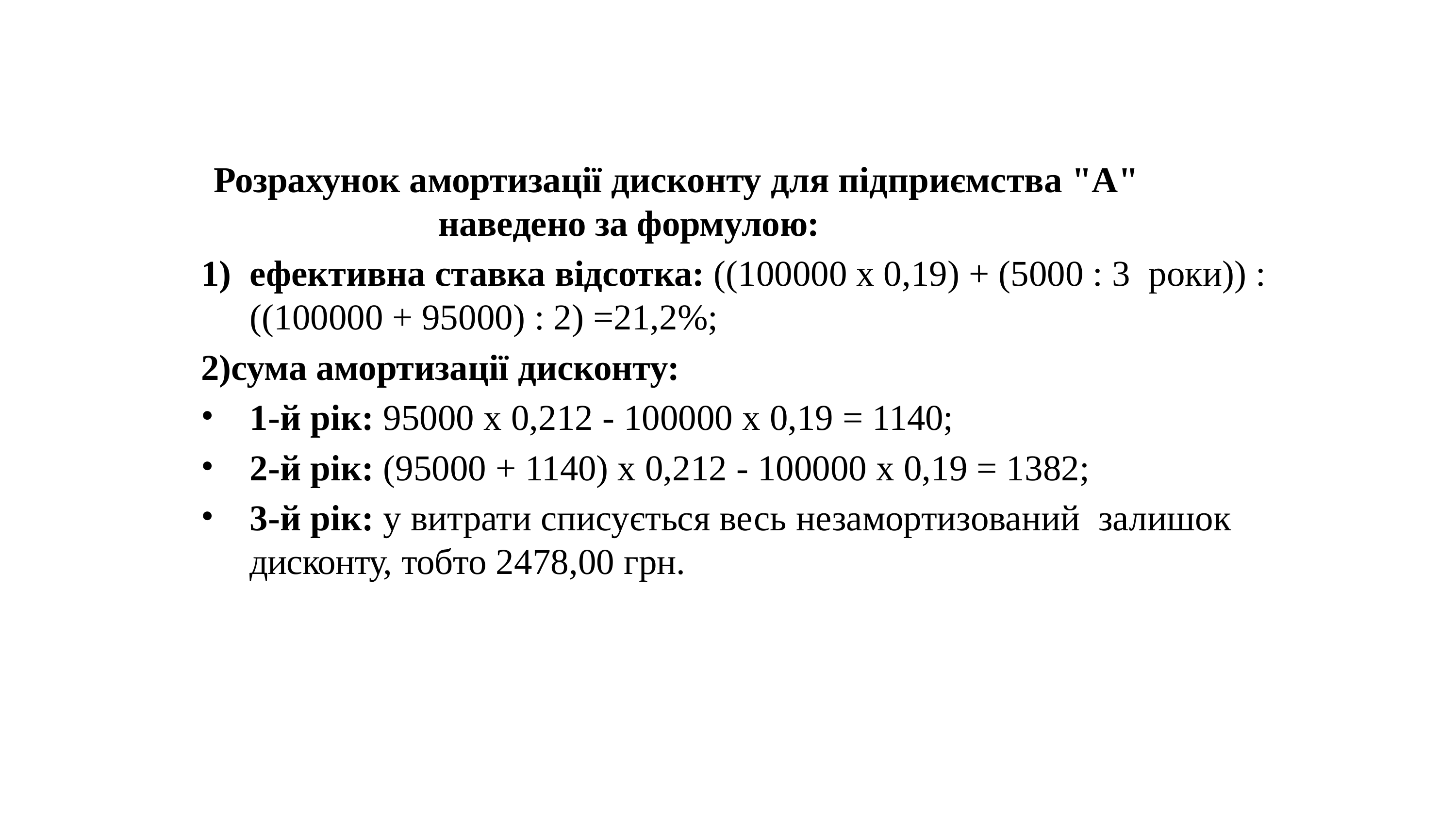

Розрахунок амортизації дисконту для підприємства "А"
наведено за формулою:
ефективна ставка відсотка: ((100000 х 0,19) + (5000 : 3  роки)) : ((100000 + 95000) : 2) =21,2%;
сума амортизації дисконту:
1-й рік: 95000 х 0,212 - 100000 х 0,19 = 1140;
2-й рік: (95000 + 1140) х 0,212 - 100000 х 0,19 = 1382;
3-й рік: у витрати списується весь незамортизований  залишок дисконту, тобто 2478,00 грн.